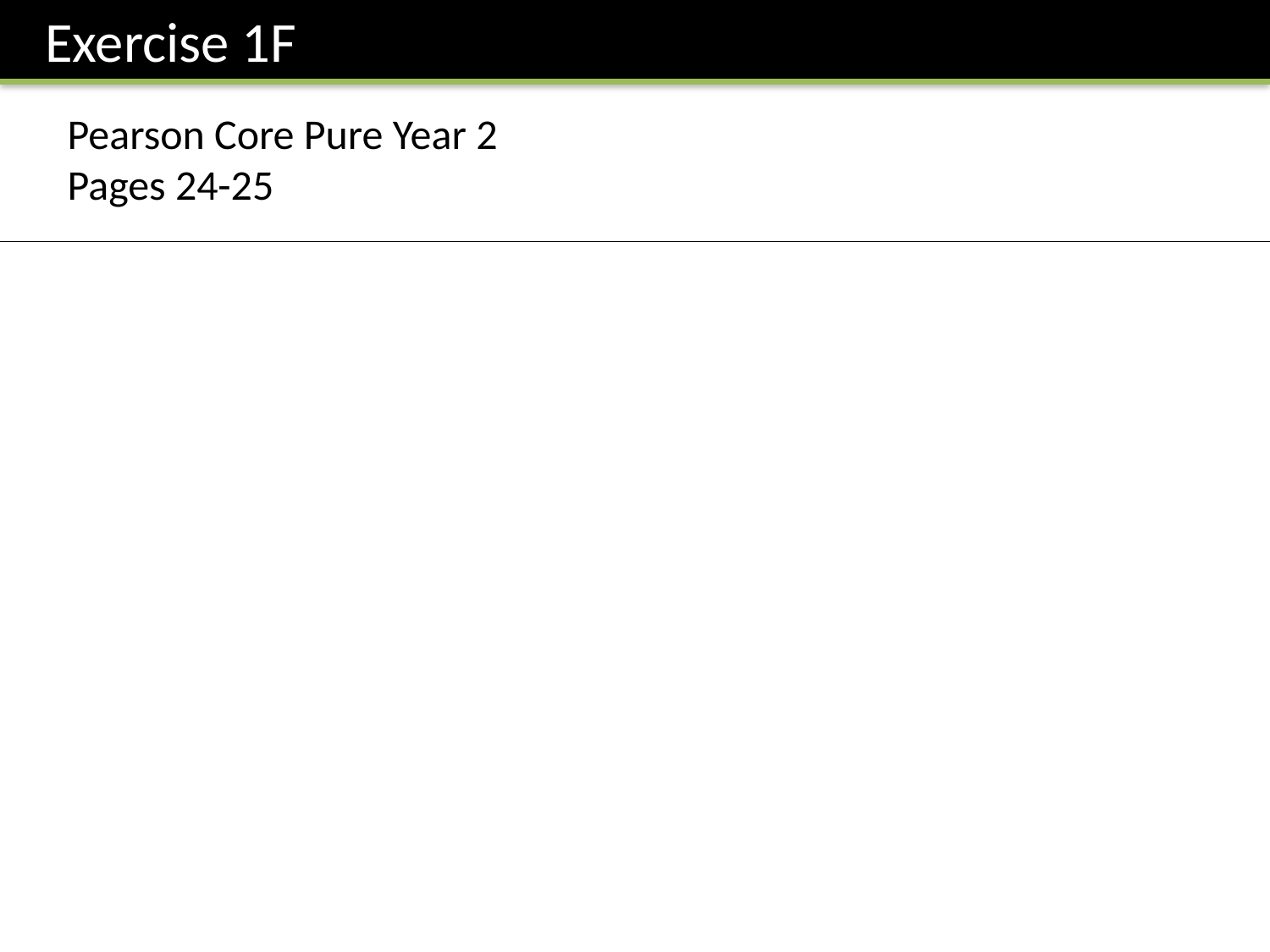

Exercise 1F
Pearson Core Pure Year 2
Pages 24-25